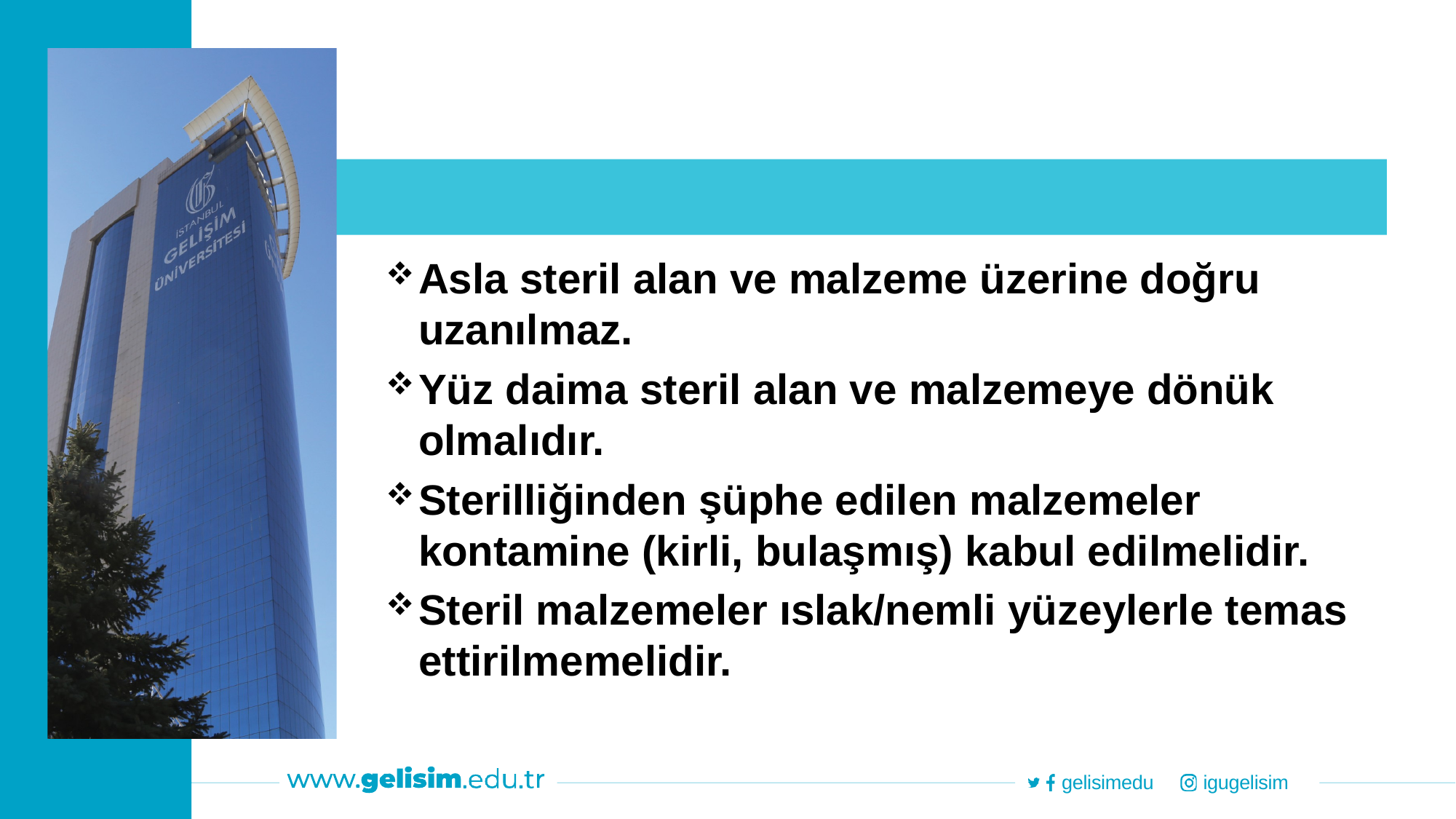

Asla steril alan ve malzeme üzerine doğru uzanılmaz.
Yüz daima steril alan ve malzemeye dönük olmalıdır.
Sterilliğinden şüphe edilen malzemeler kontamine (kirli, bulaşmış) kabul edilmelidir.
Steril malzemeler ıslak/nemli yüzeylerle temas ettirilmemelidir.